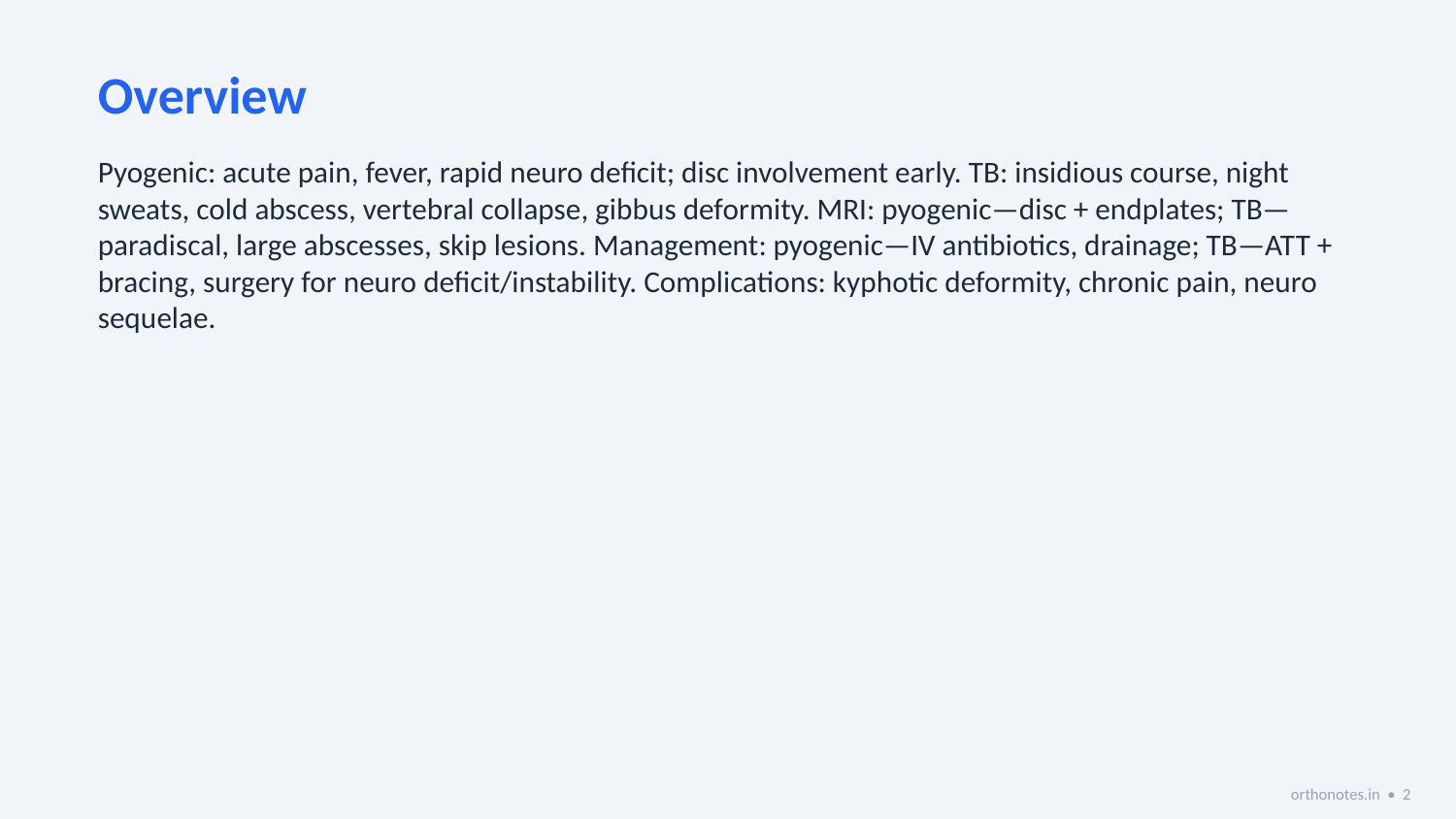

Overview
Pyogenic: acute pain, fever, rapid neuro deficit; disc involvement early. TB: insidious course, night sweats, cold abscess, vertebral collapse, gibbus deformity. MRI: pyogenic—disc + endplates; TB—paradiscal, large abscesses, skip lesions. Management: pyogenic—IV antibiotics, drainage; TB—ATT + bracing, surgery for neuro deficit/instability. Complications: kyphotic deformity, chronic pain, neuro sequelae.
orthonotes.in  •  2